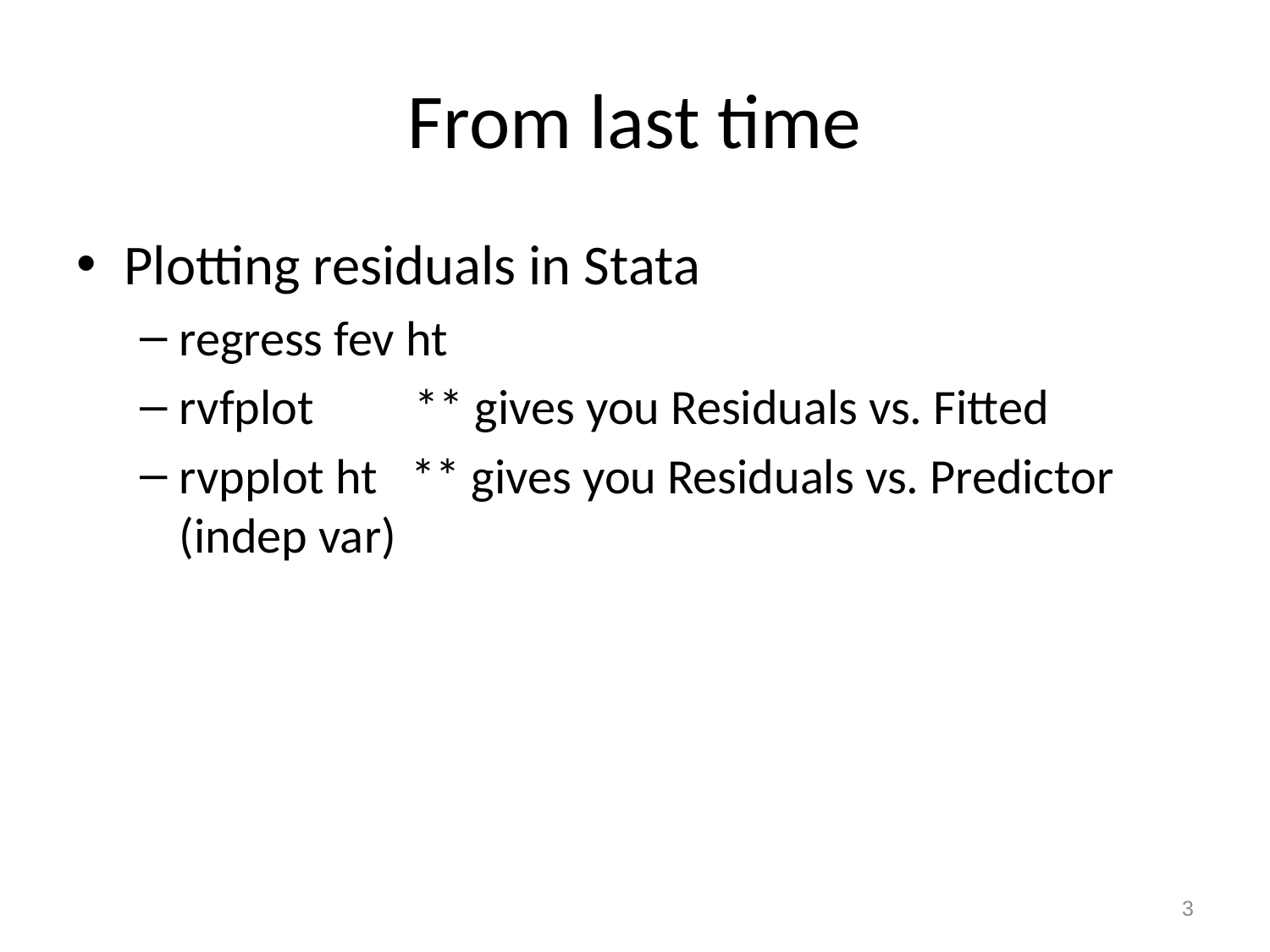

# From last time
Plotting residuals in Stata
regress fev ht
rvfplot         ** gives you Residuals vs. Fitted
rvpplot ht   ** gives you Residuals vs. Predictor (indep var)
3